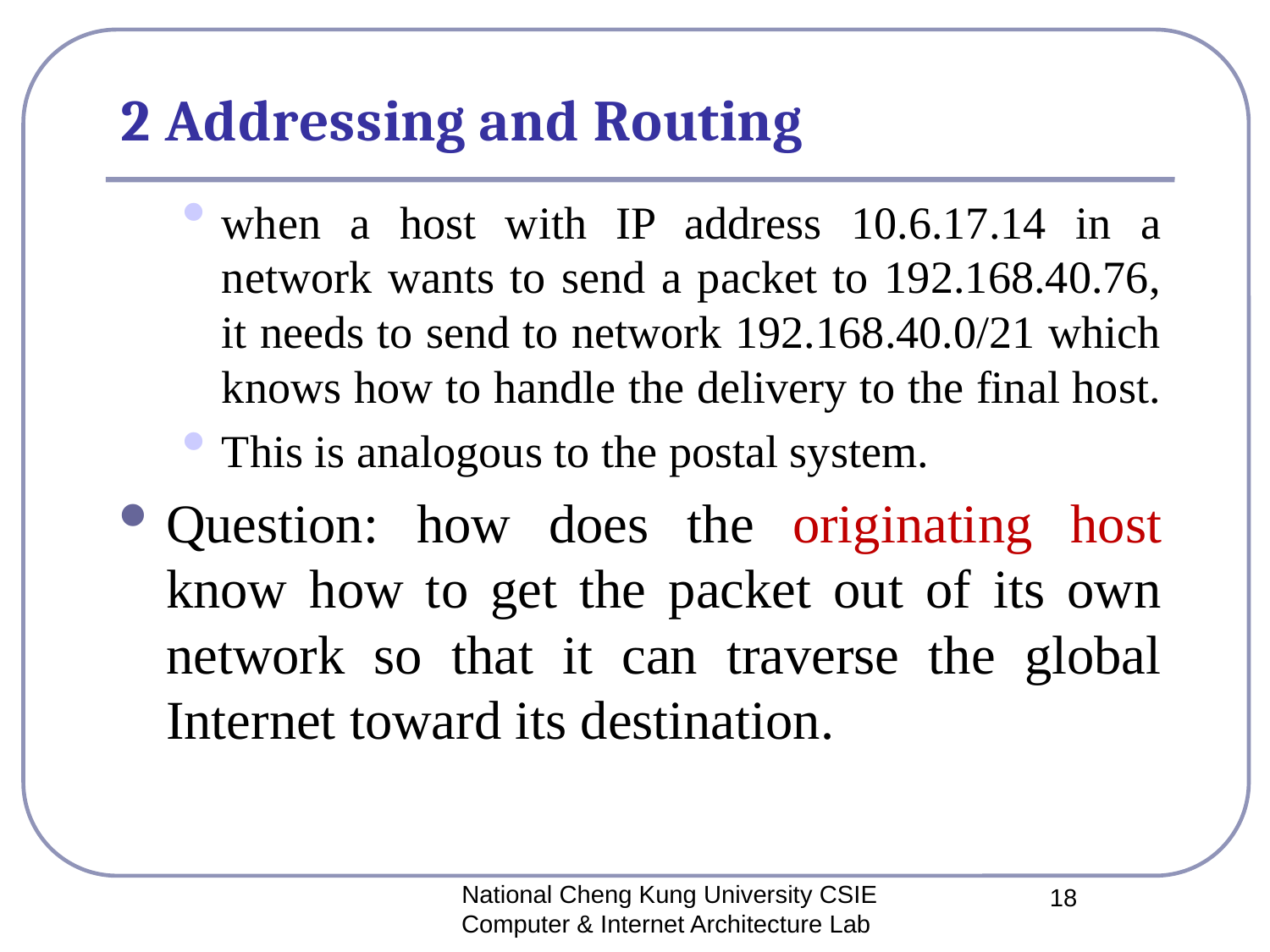

# 2 Addressing and Routing

when a host with IP address 10.6.17.14 in a network wants to send a packet to 192.168.40.76, it needs to send to network 192.168.40.0/21 which knows how to handle the delivery to the final host.
This is analogous to the postal system.
Question: how does the originating host know how to get the packet out of its own network so that it can traverse the global Internet toward its destination.

National Cheng Kung University CSIE Computer & Internet Architecture Lab
18